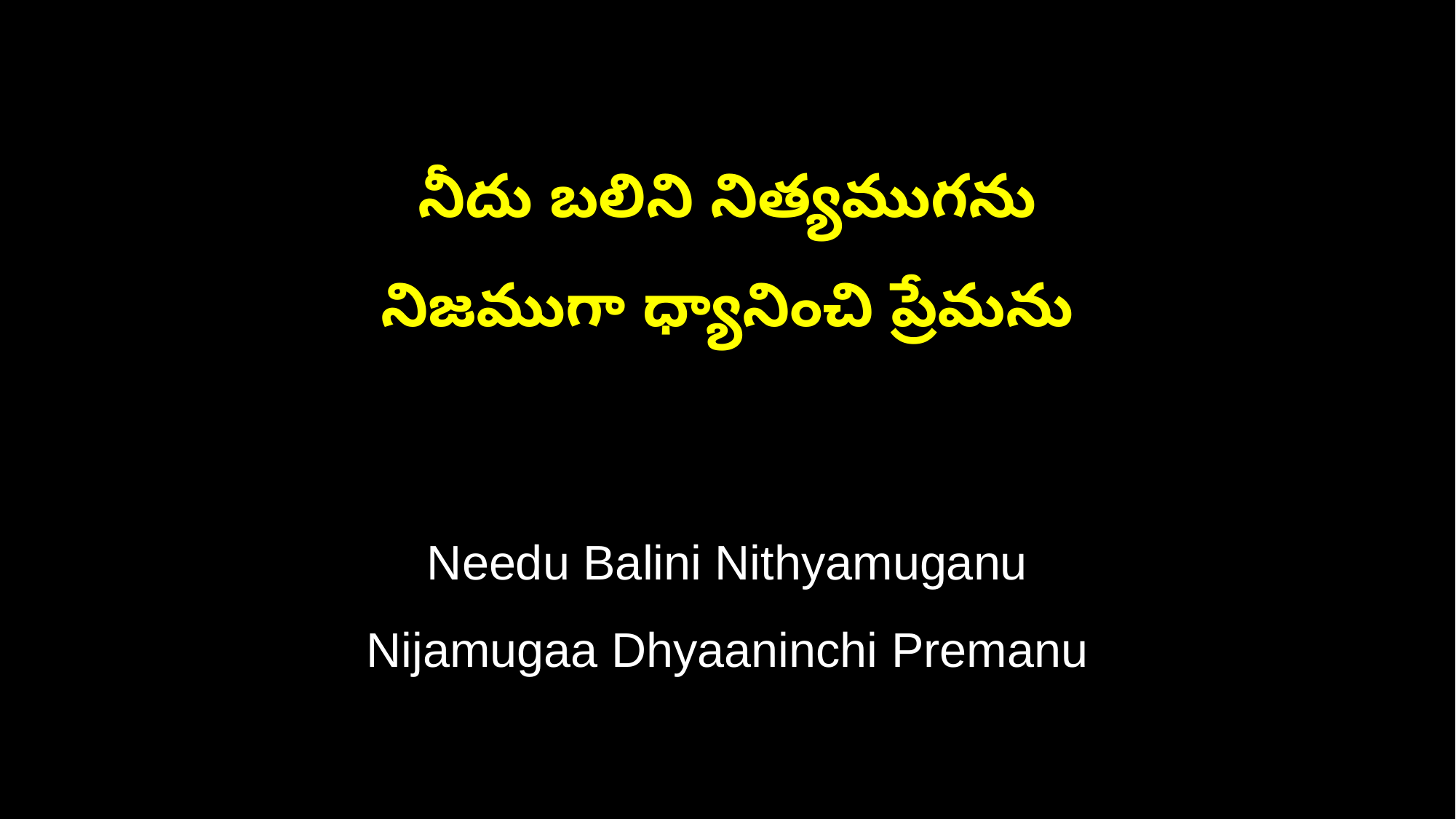

నీదు బలిని నిత్యముగను
నిజముగా ధ్యానించి ప్రేమను
Needu Balini Nithyamuganu
Nijamugaa Dhyaaninchi Premanu